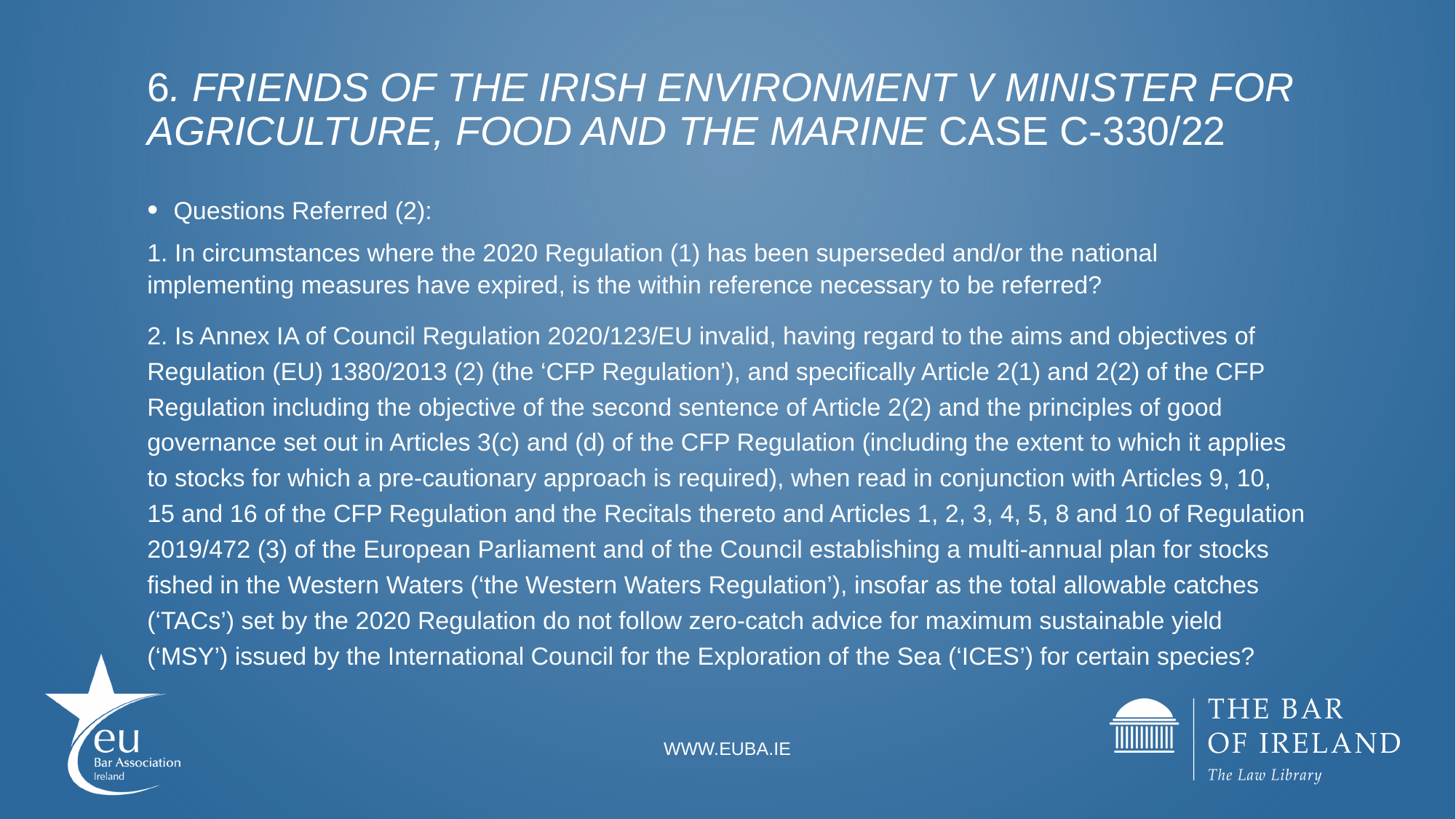

# 6. Friends of the Irish Environment v Minister for Agriculture, Food and the Marine Case C-330/22
Questions Referred (2):
1. In circumstances where the 2020 Regulation (1) has been superseded and/or the national implementing measures have expired, is the within reference necessary to be referred?
2. Is Annex IA of Council Regulation 2020/123/EU invalid, having regard to the aims and objectives of Regulation (EU) 1380/2013 (2) (the ‘CFP Regulation’), and specifically Article 2(1) and 2(2) of the CFP Regulation including the objective of the second sentence of Article 2(2) and the principles of good governance set out in Articles 3(c) and (d) of the CFP Regulation (including the extent to which it applies to stocks for which a pre-cautionary approach is required), when read in conjunction with Articles 9, 10, 15 and 16 of the CFP Regulation and the Recitals thereto and Articles 1, 2, 3, 4, 5, 8 and 10 of Regulation 2019/472 (3) of the European Parliament and of the Council establishing a multi-annual plan for stocks fished in the Western Waters (‘the Western Waters Regulation’), insofar as the total allowable catches (‘TACs’) set by the 2020 Regulation do not follow zero-catch advice for maximum sustainable yield (‘MSY’) issued by the International Council for the Exploration of the Sea (‘ICES’) for certain species?
www.EUBA.ie